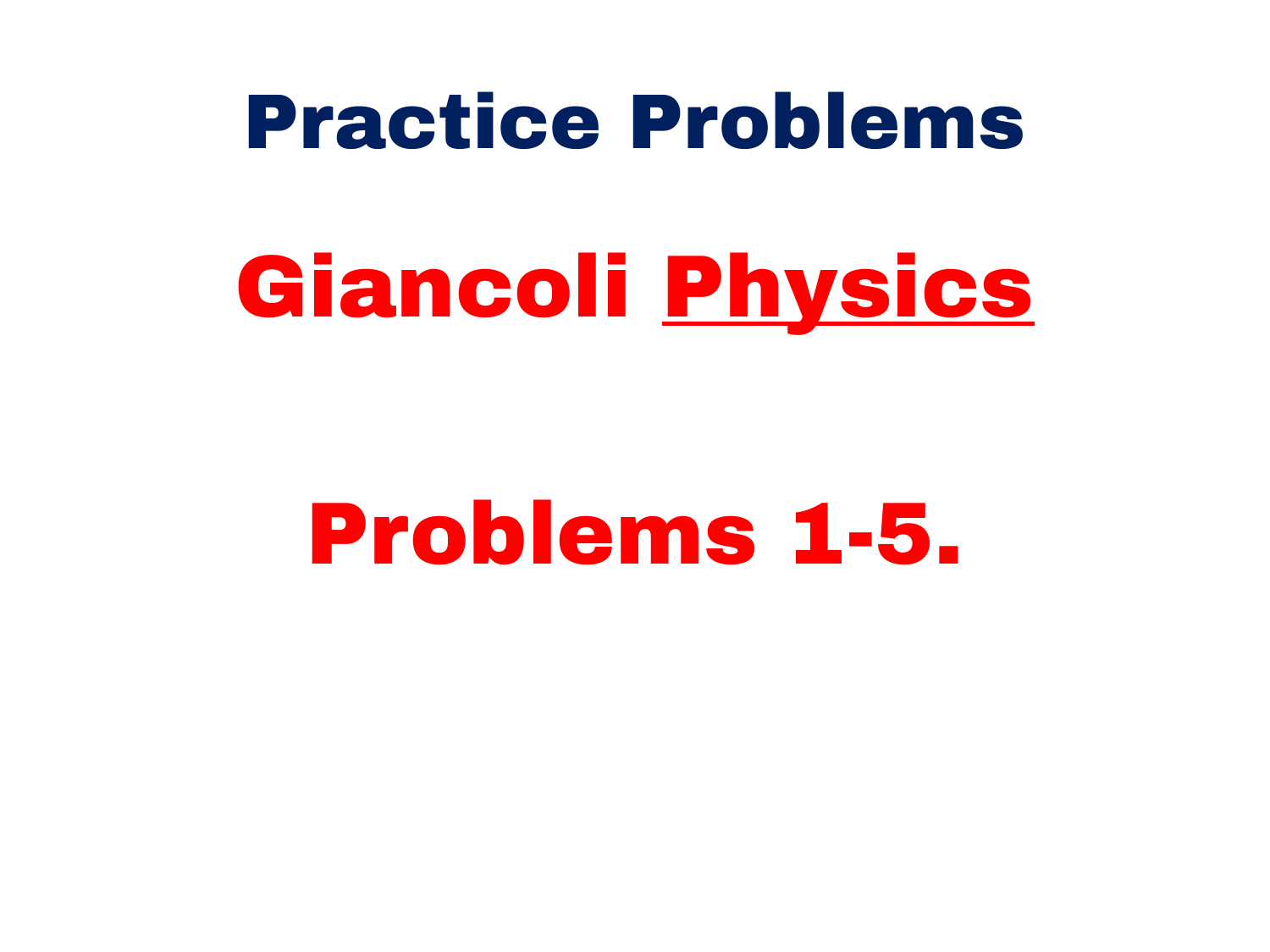

# Practice Problems
Giancoli Physics

Problems 1-5.